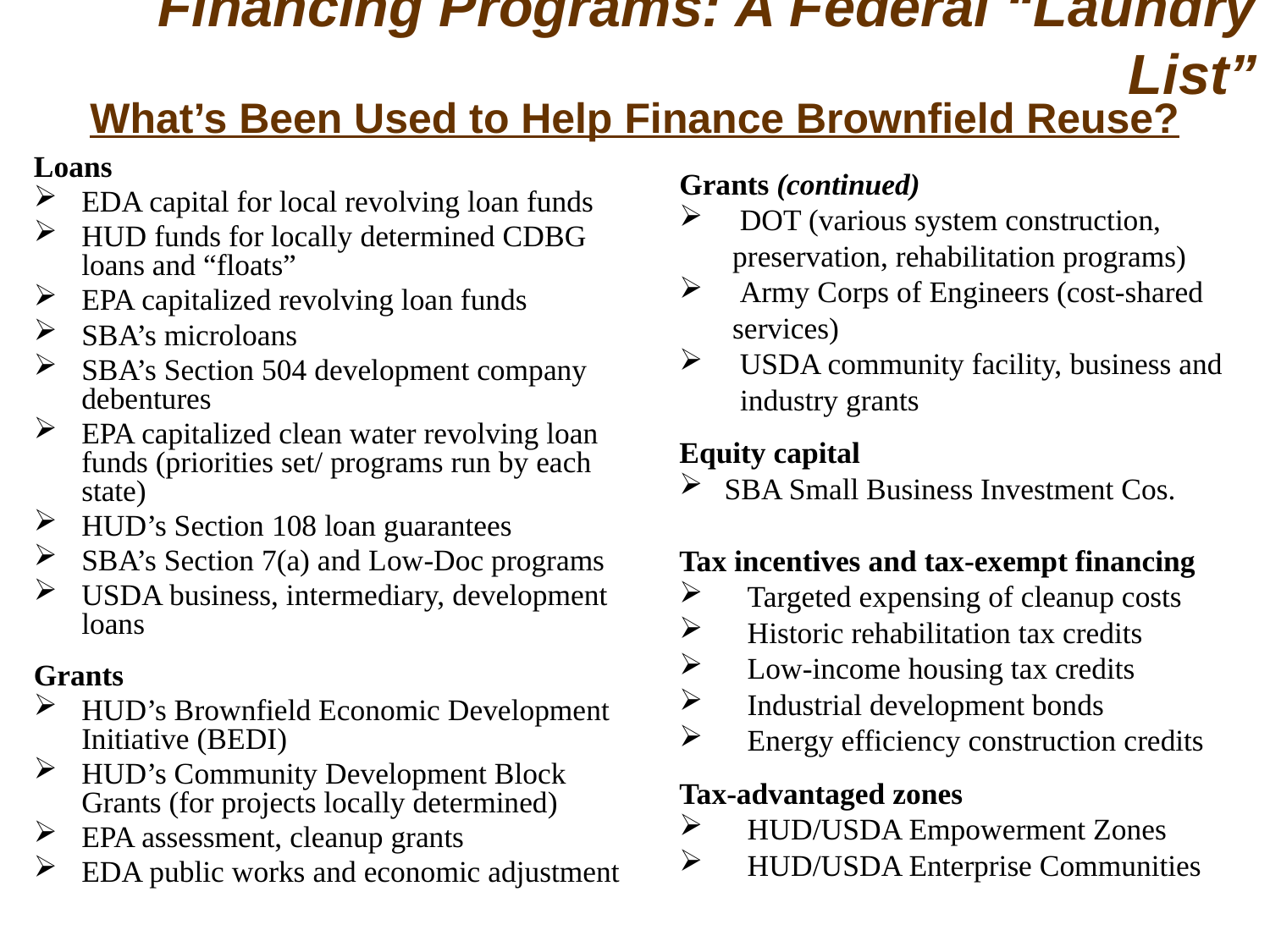

What’s Been Used to Help Finance Brownfield Reuse?
# Financing Programs: A Federal “Laundry List”
Loans
EDA capital for local revolving loan funds
HUD funds for locally determined CDBG loans and “floats”
EPA capitalized revolving loan funds
SBA’s microloans
SBA’s Section 504 development company debentures
EPA capitalized clean water revolving loan funds (priorities set/ programs run by each state)
HUD’s Section 108 loan guarantees
SBA’s Section 7(a) and Low-Doc programs
USDA business, intermediary, development loans

Grants
HUD’s Brownfield Economic Development Initiative (BEDI)
HUD’s Community Development Block Grants (for projects locally determined)
EPA assessment, cleanup grants
EDA public works and economic adjustment

Grants (continued)
    DOT (various system construction,
       preservation, rehabilitation programs)
    Army Corps of Engineers (cost-shared
       services)
    USDA community facility, business and
        industry grants

Equity capital
  SBA Small Business Investment Cos.

Tax incentives and tax-exempt financing
     Targeted expensing of cleanup costs
     Historic rehabilitation tax credits
     Low-income housing tax credits
     Industrial development bonds
     Energy efficiency construction credits

Tax-advantaged zones
     HUD/USDA Empowerment Zones
     HUD/USDA Enterprise Communities